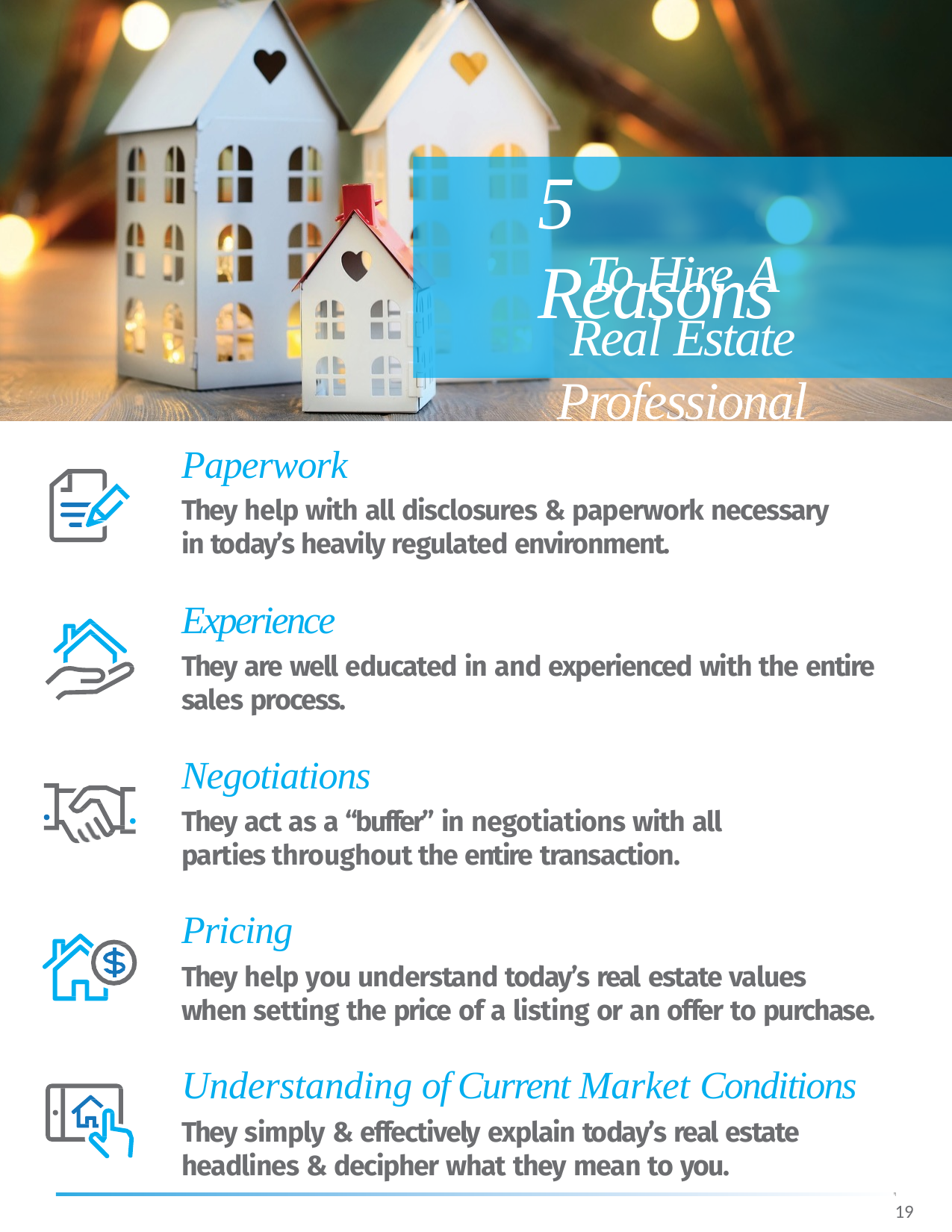

# 5 Reasons

To Hire A
Real Estate Professional
Paperwork
They help with all disclosures & paperwork necessary in today’s heavily regulated environment.

Experience
They are well educated in and experienced with the entire sales process.

Negotiations
They act as a “buffer” in negotiations with all parties throughout the entire transaction.

Pricing
They help you understand today’s real estate values when setting the price of a listing or an offer to purchase.

Understanding of Current Market Conditions
They simply & effectively explain today’s real estate headlines & decipher what they mean to you.

19